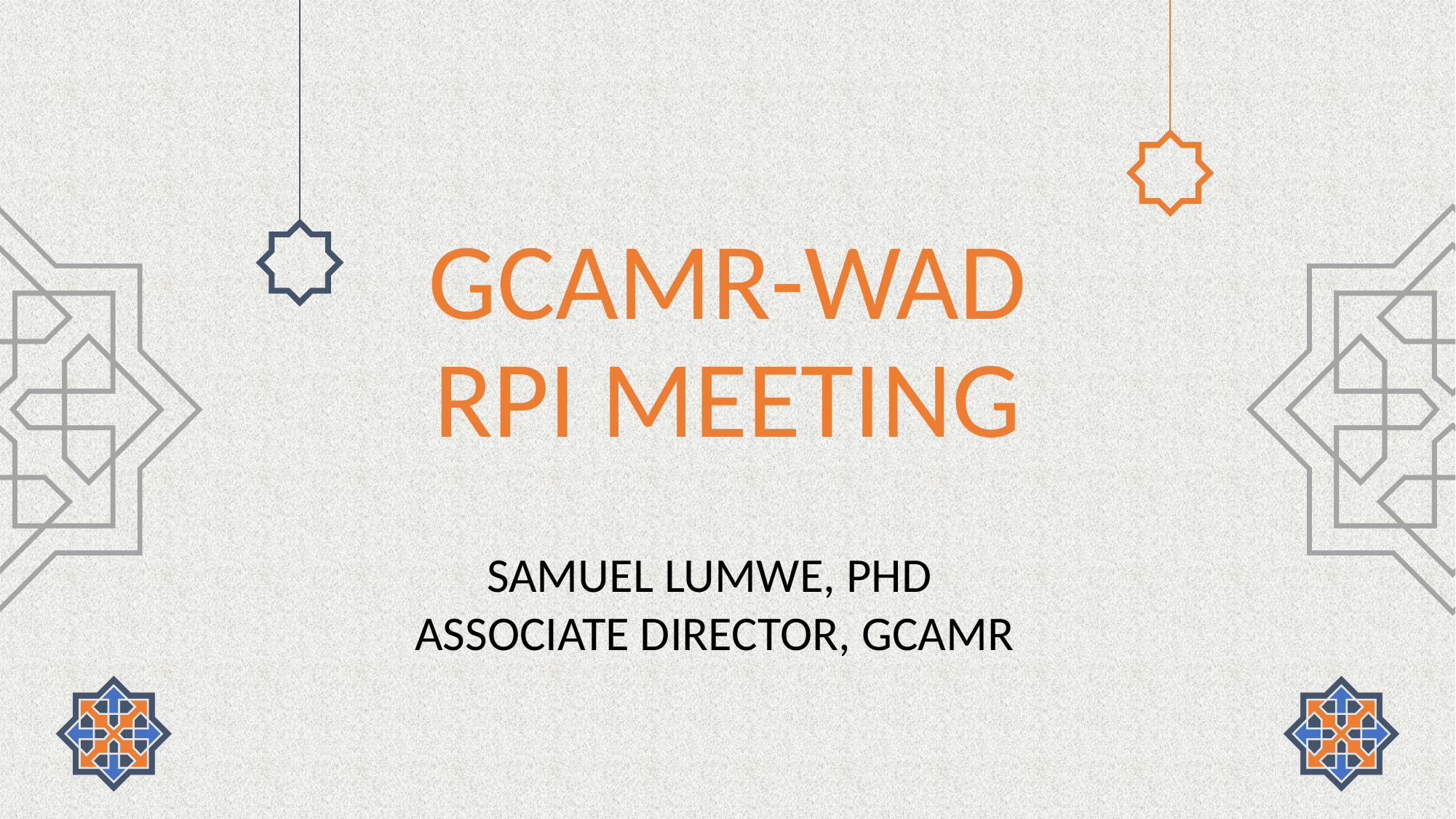

# GCAMR-WAD RPI MEETING
SAMUEL LUMWE, PHD
ASSOCIATE DIRECTOR, GCAMR